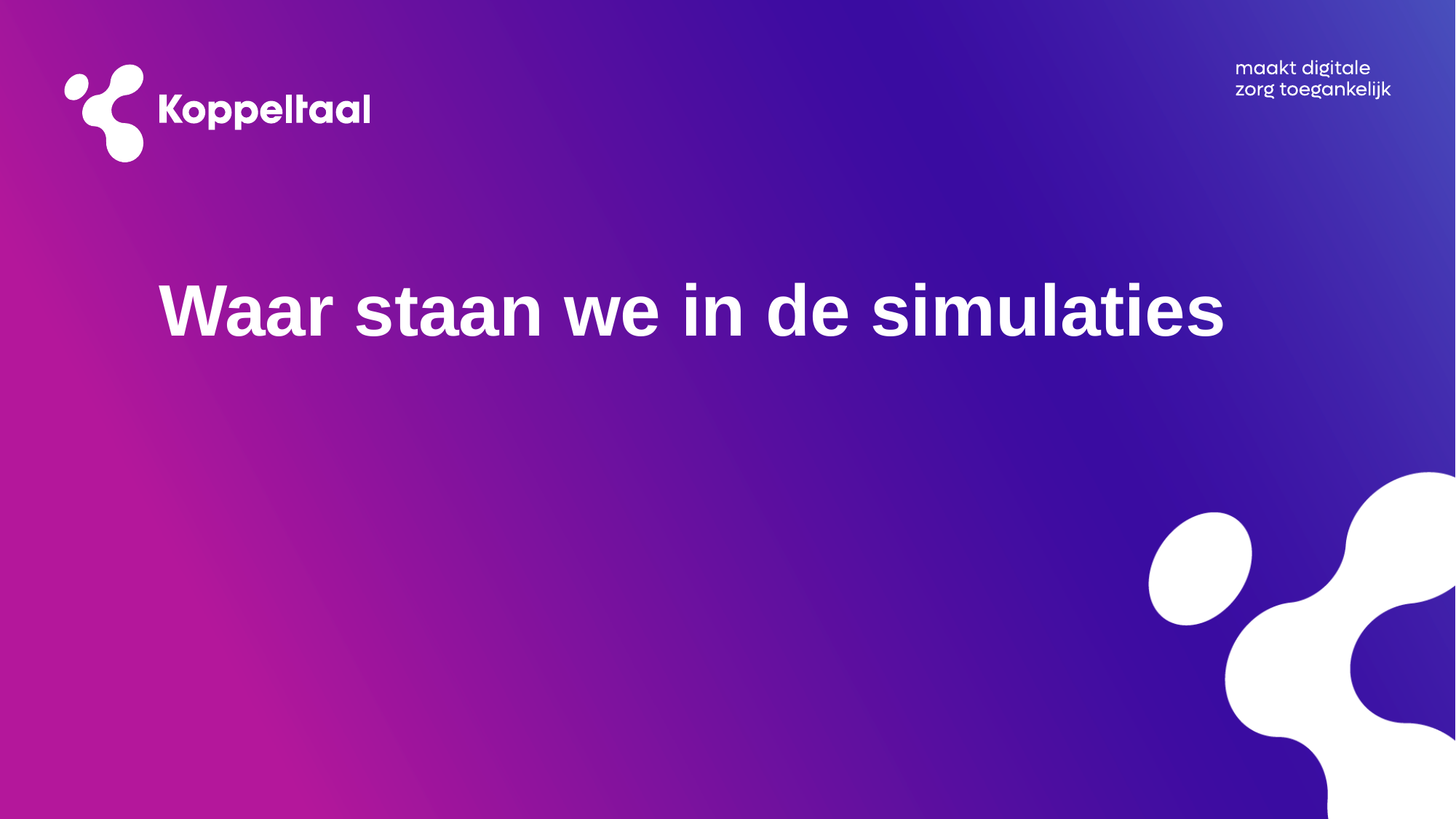

# Waar staan we in de simulaties